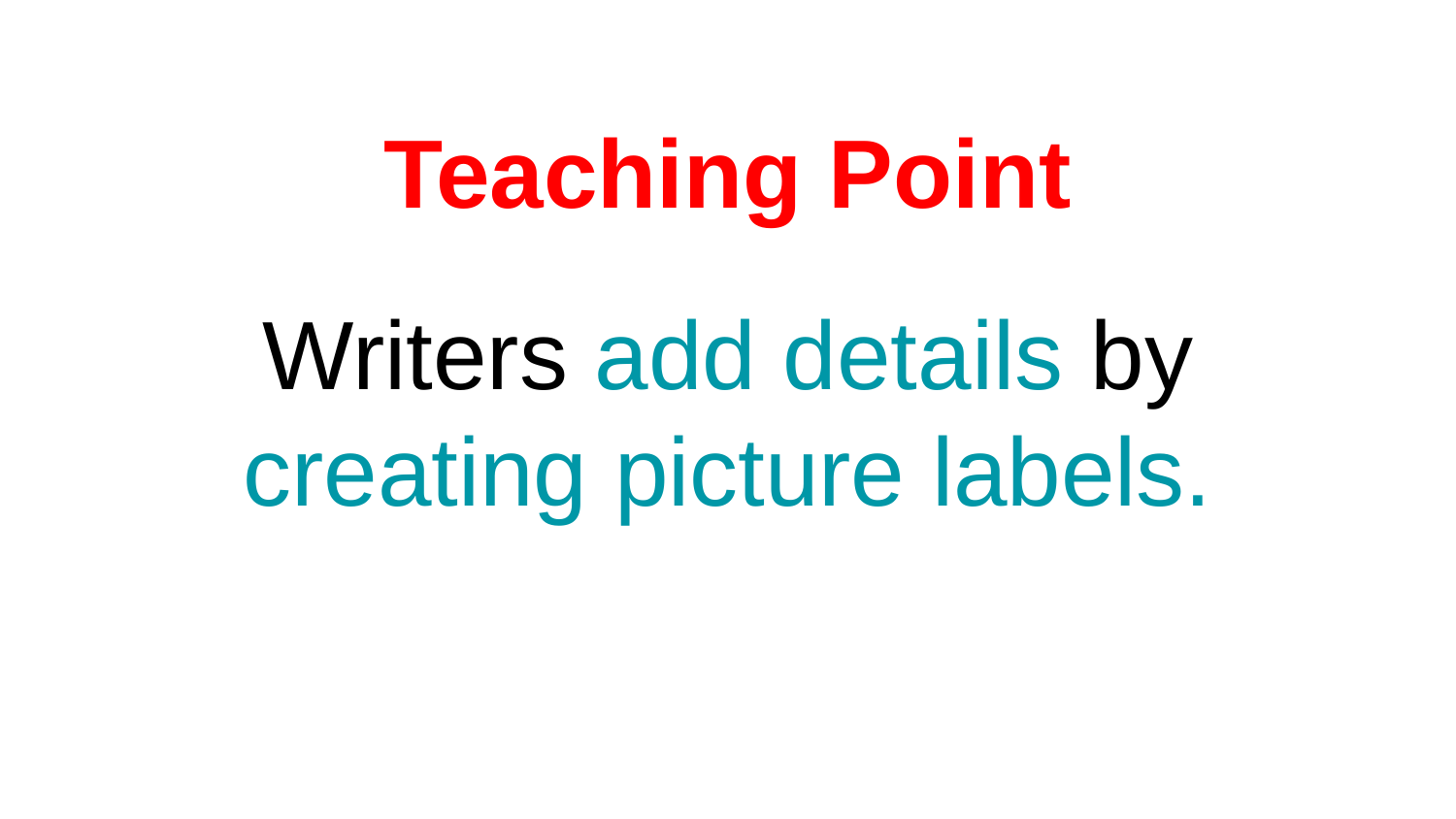

Teaching Point
# Writers add details by creating picture labels.